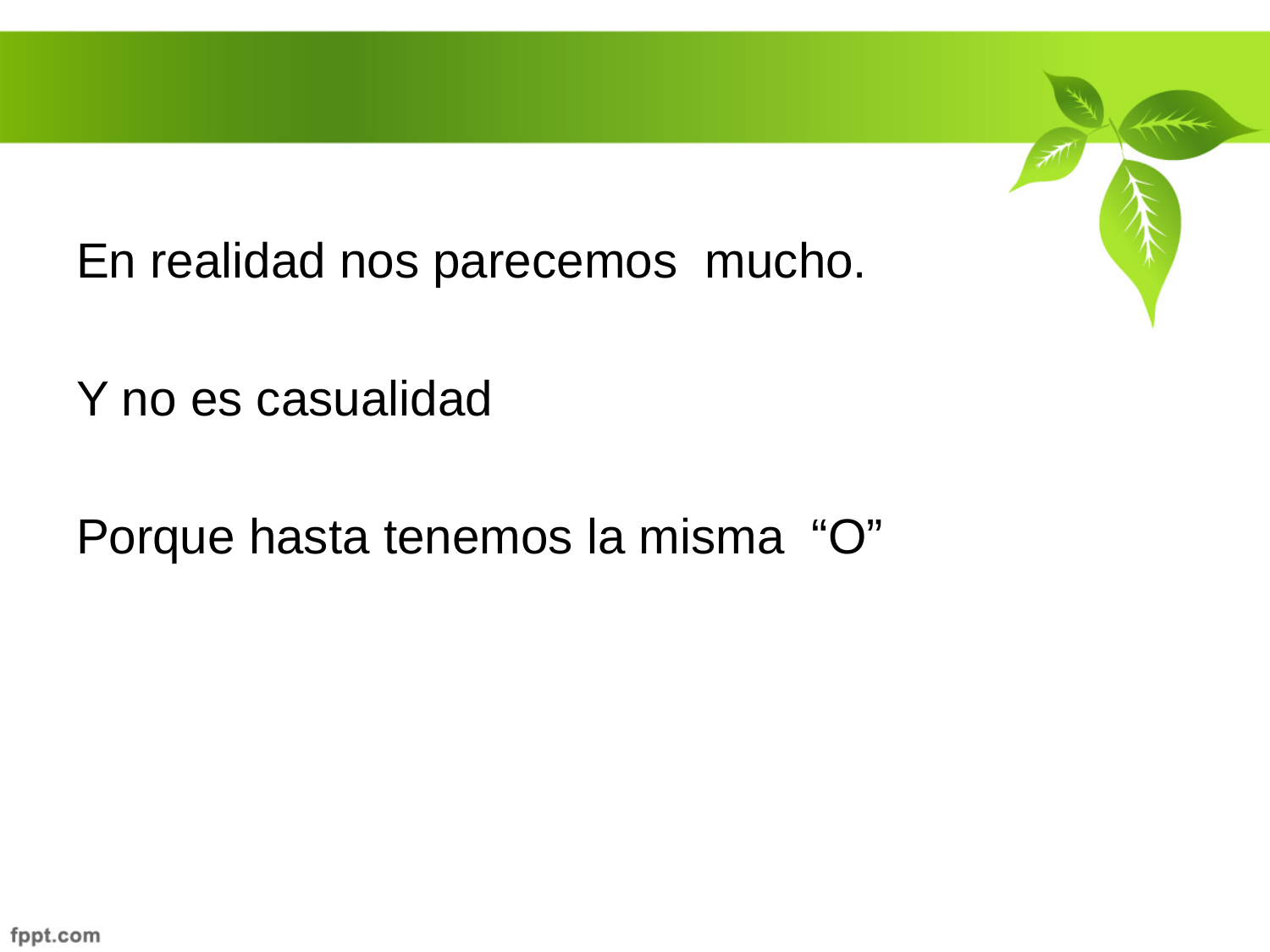

En realidad nos parecemos  mucho.

Y no es casualidad

Porque hasta tenemos la misma  “O”